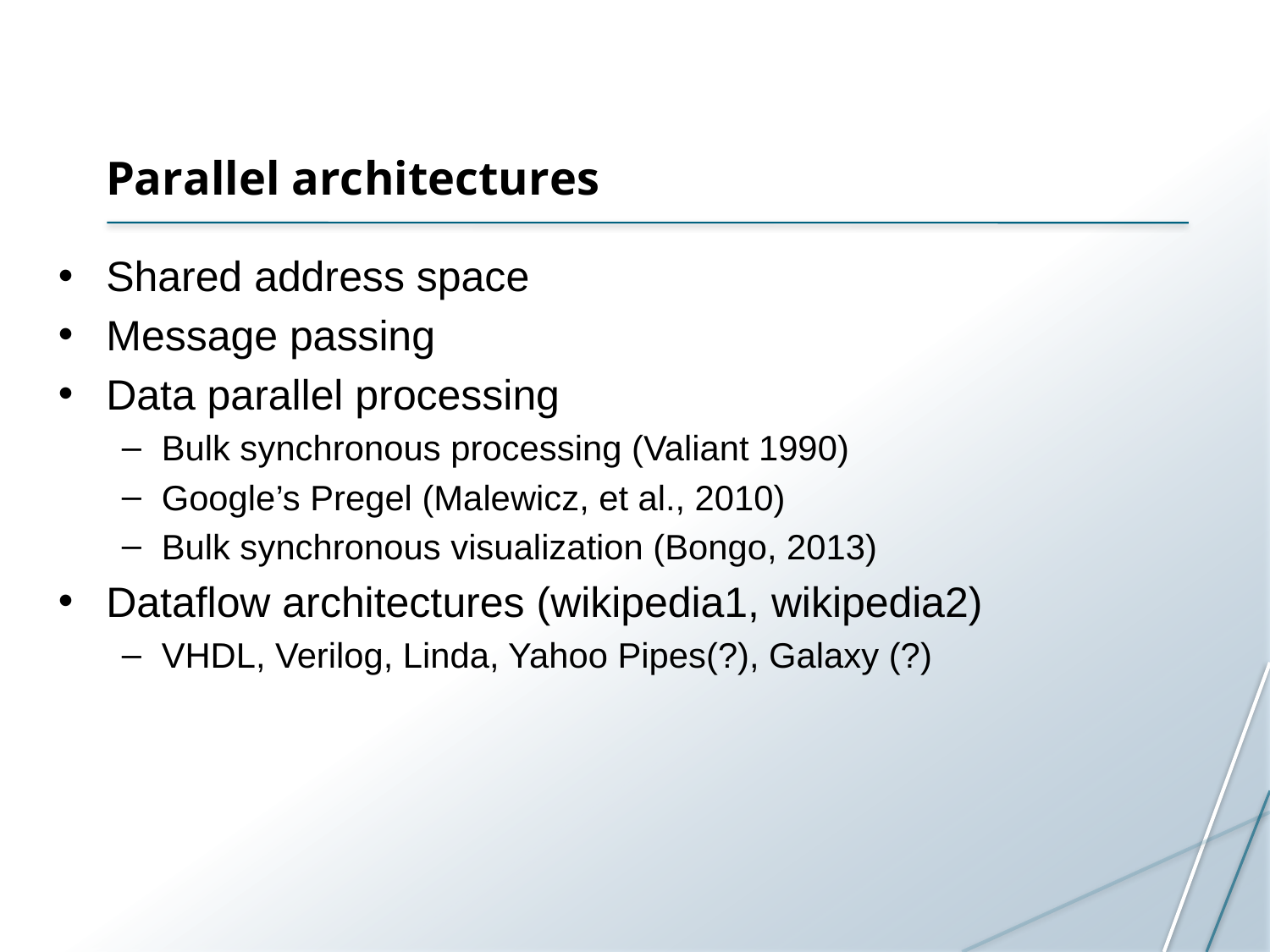

# Parallel architectures
Shared address space
Message passing
Data parallel processing
Bulk synchronous processing (Valiant 1990)
Google’s Pregel (Malewicz, et al., 2010)
Bulk synchronous visualization (Bongo, 2013)
Dataflow architectures (wikipedia1, wikipedia2)
VHDL, Verilog, Linda, Yahoo Pipes(?), Galaxy (?)